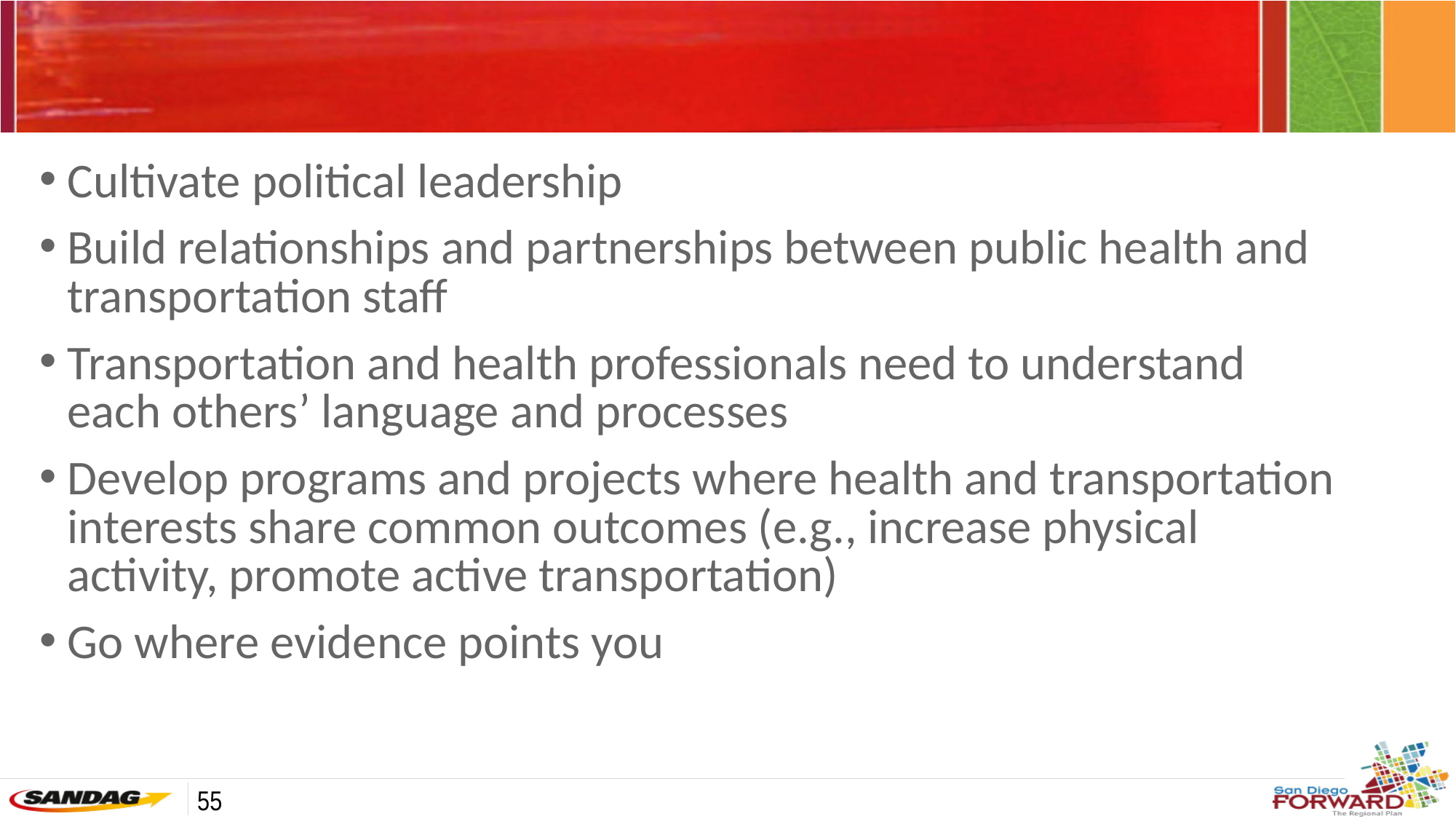

# CPPW Lessons Learned
Cultivate political leadership
Build relationships and partnerships between public health and transportation staff
Transportation and health professionals need to understand each others’ language and processes
Develop programs and projects where health and transportation interests share common outcomes (e.g., increase physical activity, promote active transportation)
Go where evidence points you
55